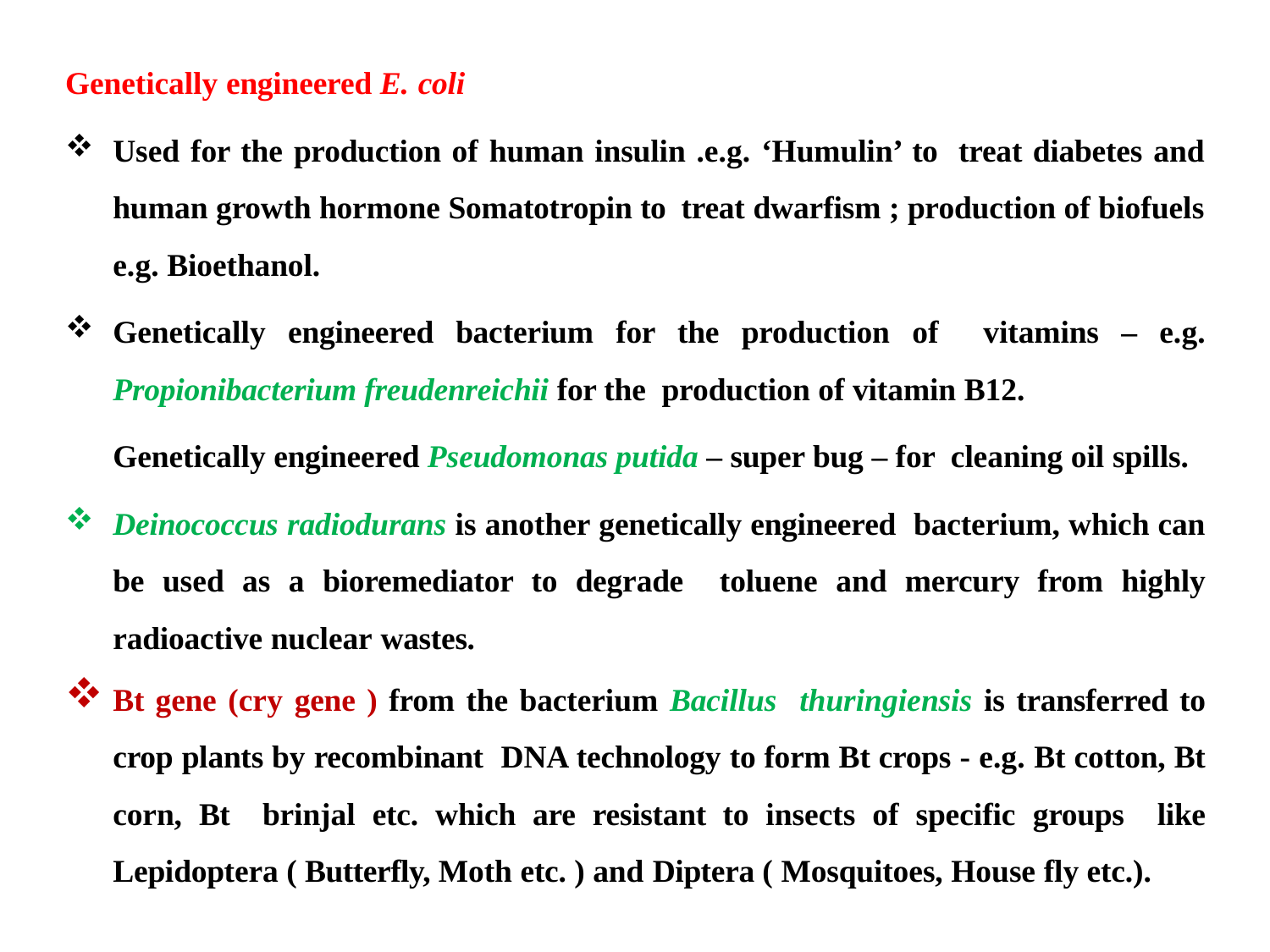

Genetically engineered E. coli
Used for the production of human insulin .e.g. ‘Humulin’ to  treat diabetes and human growth hormone Somatotropin to  treat dwarfism ; production of biofuels e.g. Bioethanol.
Genetically engineered bacterium for the production of  vitamins – e.g. Propionibacterium freudenreichii for the  production of vitamin B12.
Genetically engineered Pseudomonas putida – super bug – for  cleaning oil spills.
Deinococcus radiodurans is another genetically engineered  bacterium, which can be used as a bioremediator to degrade  toluene and mercury from highly radioactive nuclear wastes.
Bt gene (cry gene ) from the bacterium Bacillus  thuringiensis is transferred to crop plants by recombinant  DNA technology to form Bt crops - e.g. Bt cotton, Bt corn, Bt  brinjal etc. which are resistant to insects of specific groups  like Lepidoptera ( Butterfly, Moth etc. ) and Diptera ( Mosquitoes, House fly etc.).